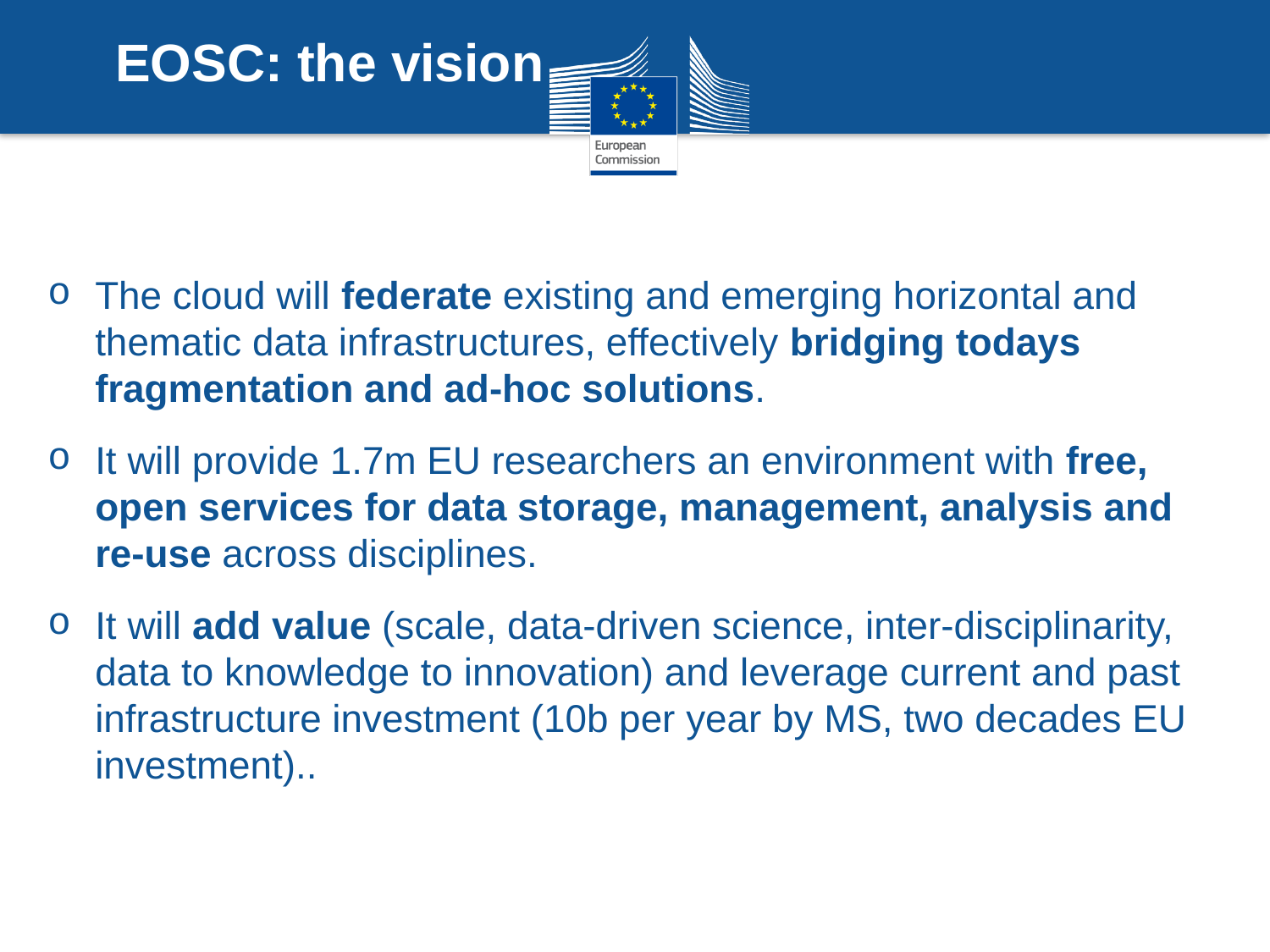

EOSC: the vision
The cloud will federate existing and emerging horizontal and thematic data infrastructures, effectively bridging todays fragmentation and ad-hoc solutions.

It will provide 1.7m EU researchers an environment with free, open services for data storage, management, analysis and re-use across disciplines.

It will add value (scale, data-driven science, inter-disciplinarity, data to knowledge to innovation) and leverage current and past infrastructure investment (10b per year by MS, two decades EU investment)..